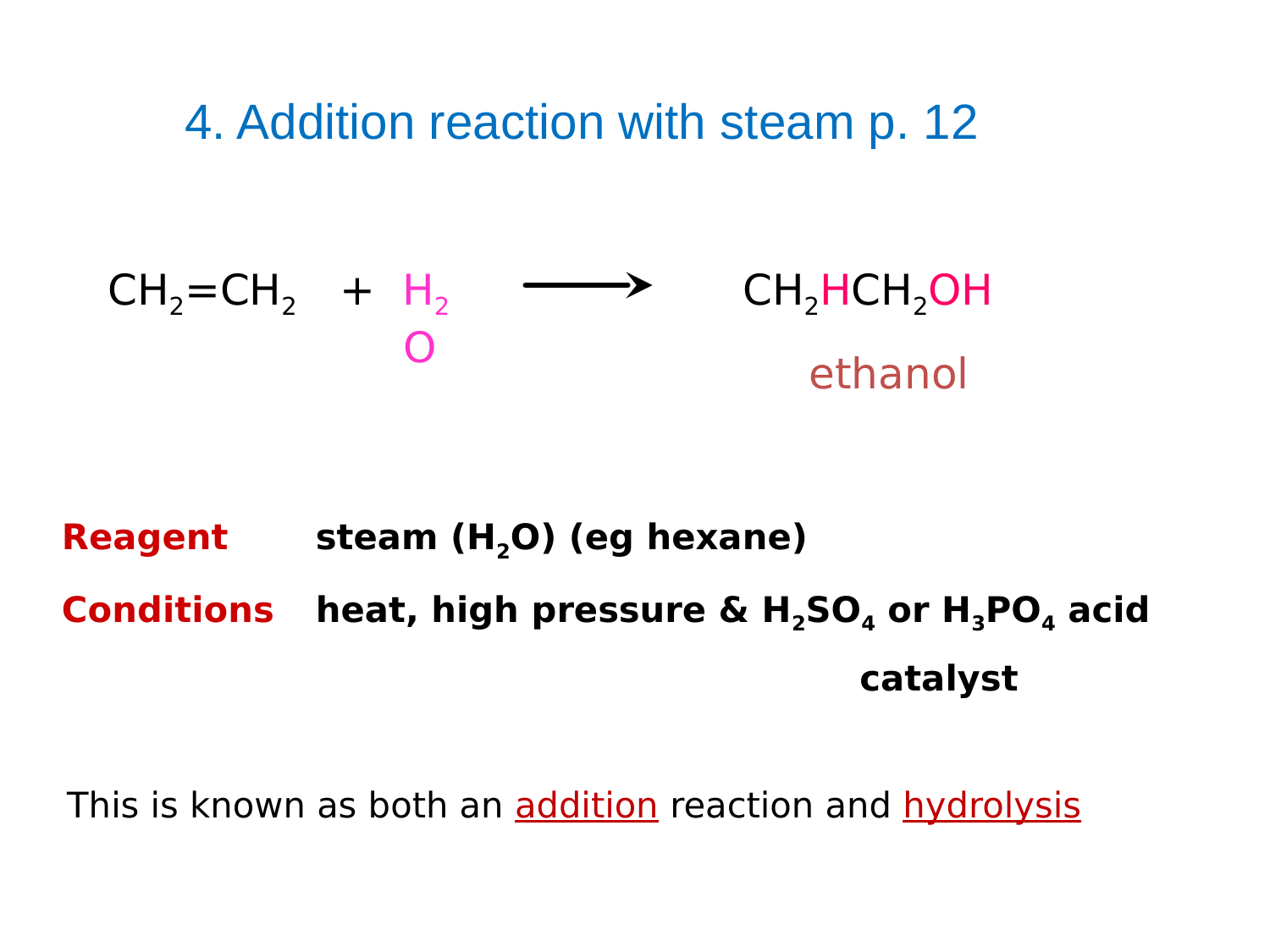

# 4. Addition reaction with steam p. 12
CH2=CH2
+  H2	O
CH2HCH2OH
ethanol
Reagent	steam (H2O) (eg hexane)
Conditions	heat, high pressure & H2SO4 or H3PO4 acid
                                                                 catalyst

This is known as both an addition reaction and hydrolysis